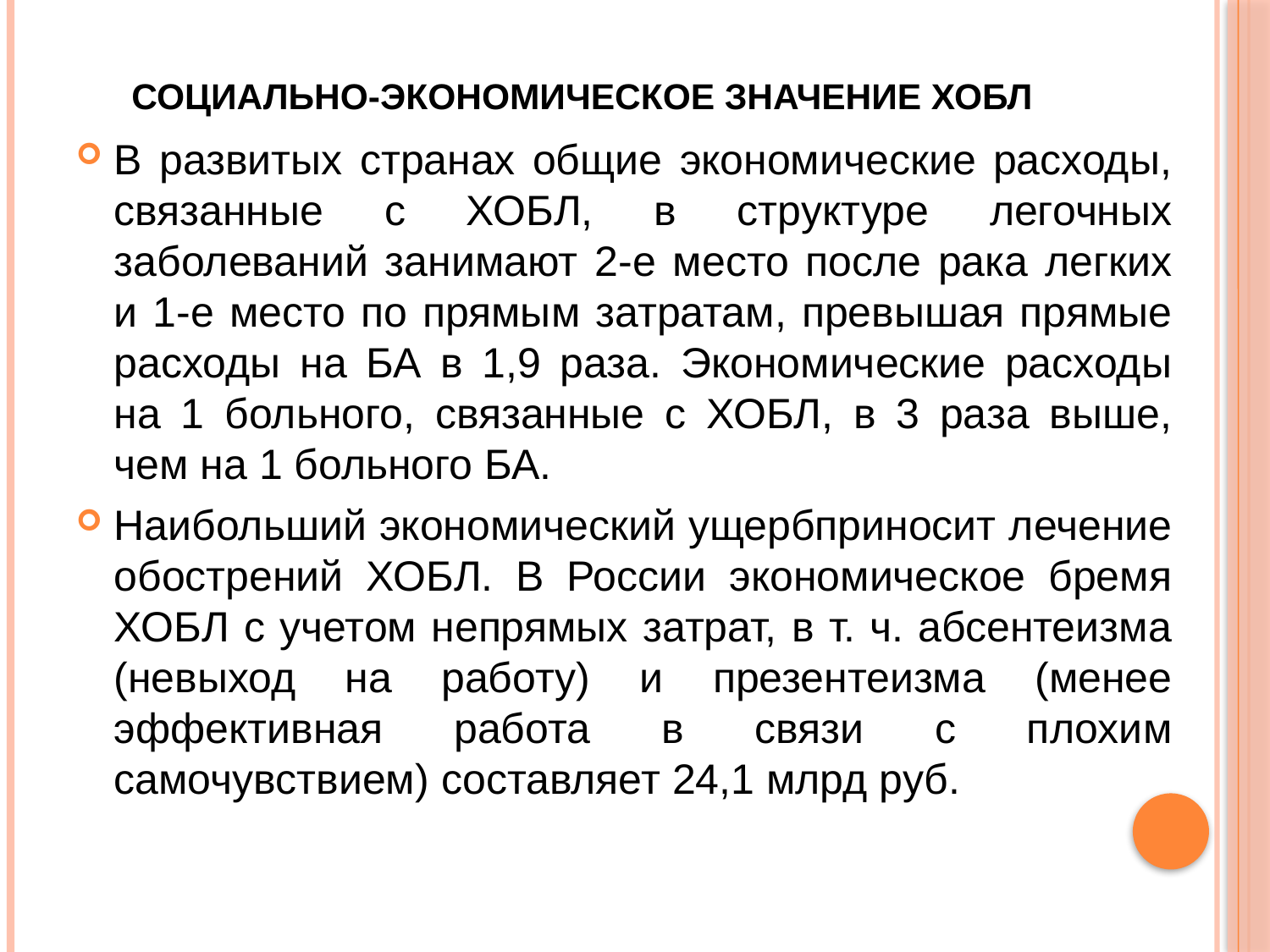

# Социально-экономическое значение ХОБЛ
В развитых странах общие экономические расходы, связанные с ХОБЛ, в структуре легочных заболеваний занимают 2-е место после рака легких и 1-е место по прямым затратам, превышая прямые расходы на БА в 1,9 раза. Экономические расходы на 1 больного, связанные с ХОБЛ, в 3 раза выше, чем на 1 больного БА.
Наибольший экономический ущербприносит лечение обострений ХОБЛ. В России экономическое бремя ХОБЛ с учетом непрямых затрат, в т. ч. абсентеизма (невыход на работу) и презентеизма (менее эффективная работа в связи с плохим самочувствием) составляет 24,1 млрд руб.